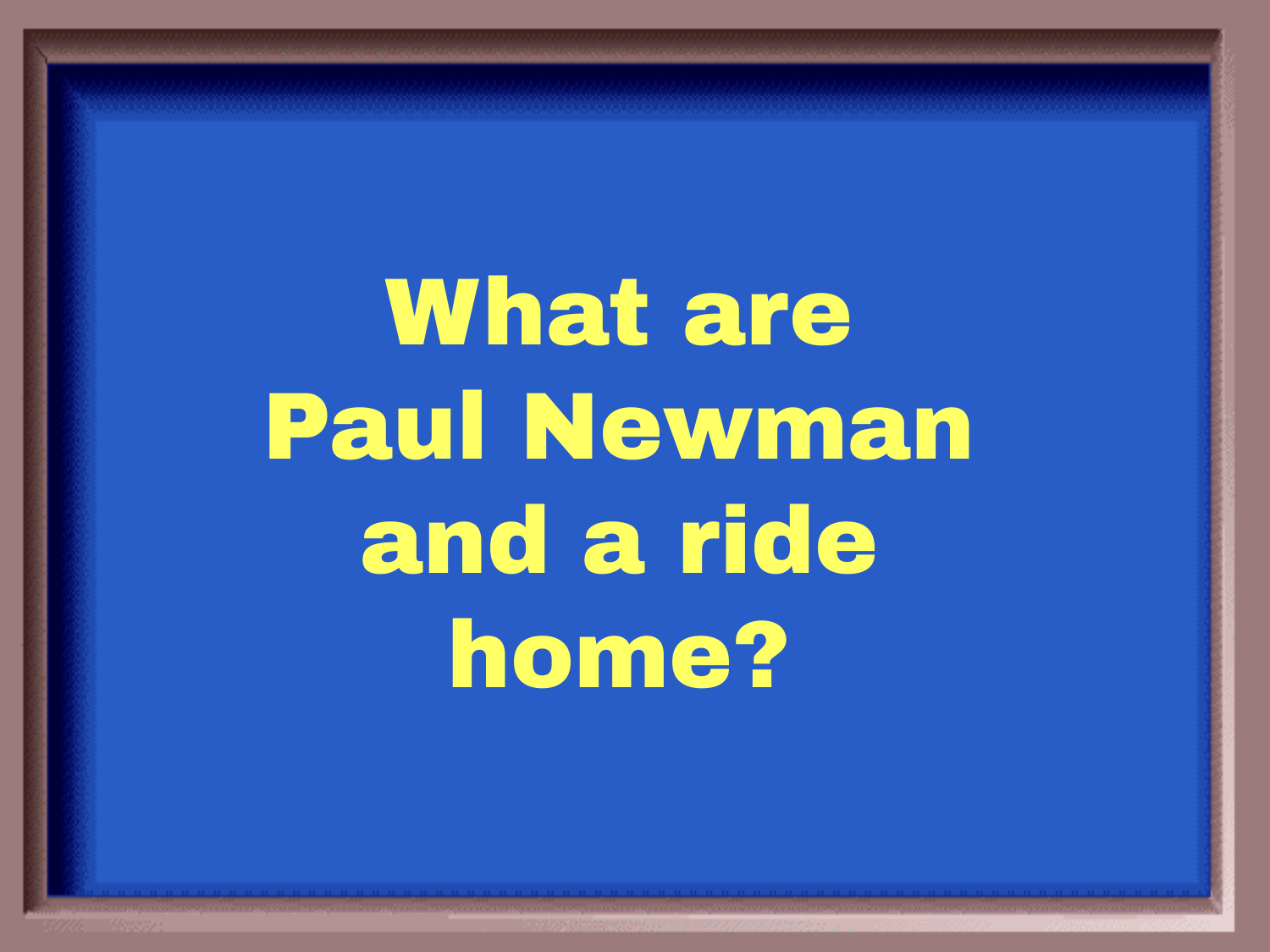

What are Paul Newman and a ride home?